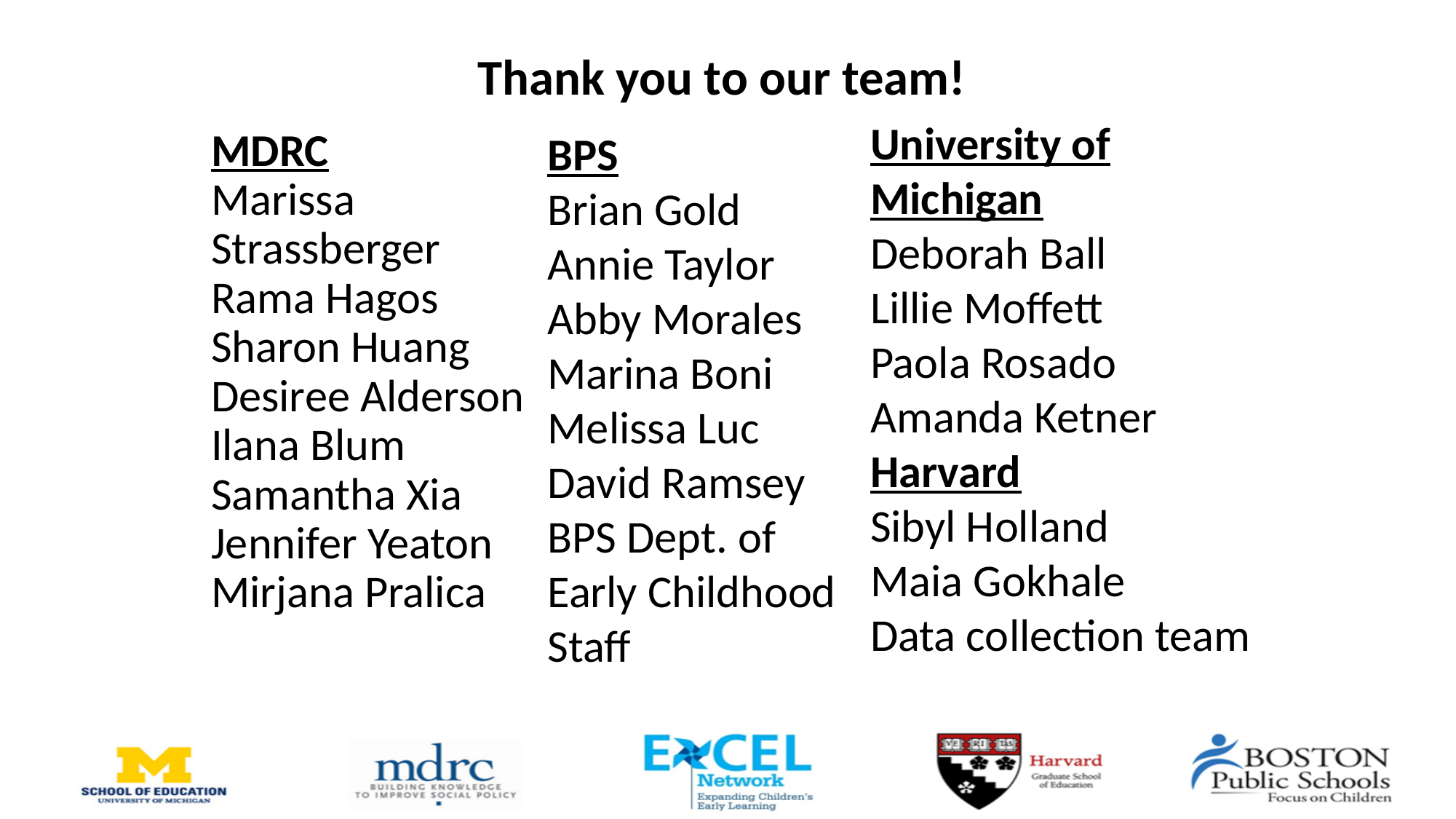

# Thank you to our team!
BPS
Brian Gold
Annie Taylor
Abby Morales
Marina Boni
Melissa Luc
David Ramsey
BPS Dept. of Early Childhood Staff

University of Michigan
Deborah Ball
Lillie Moffett
Paola Rosado
Amanda Ketner
Harvard
Sibyl Holland
Maia Gokhale
Data collection team

MDRC
Marissa Strassberger
Rama Hagos
Sharon Huang
Desiree Alderson
Ilana Blum
Samantha Xia
Jennifer Yeaton
Mirjana Pralica